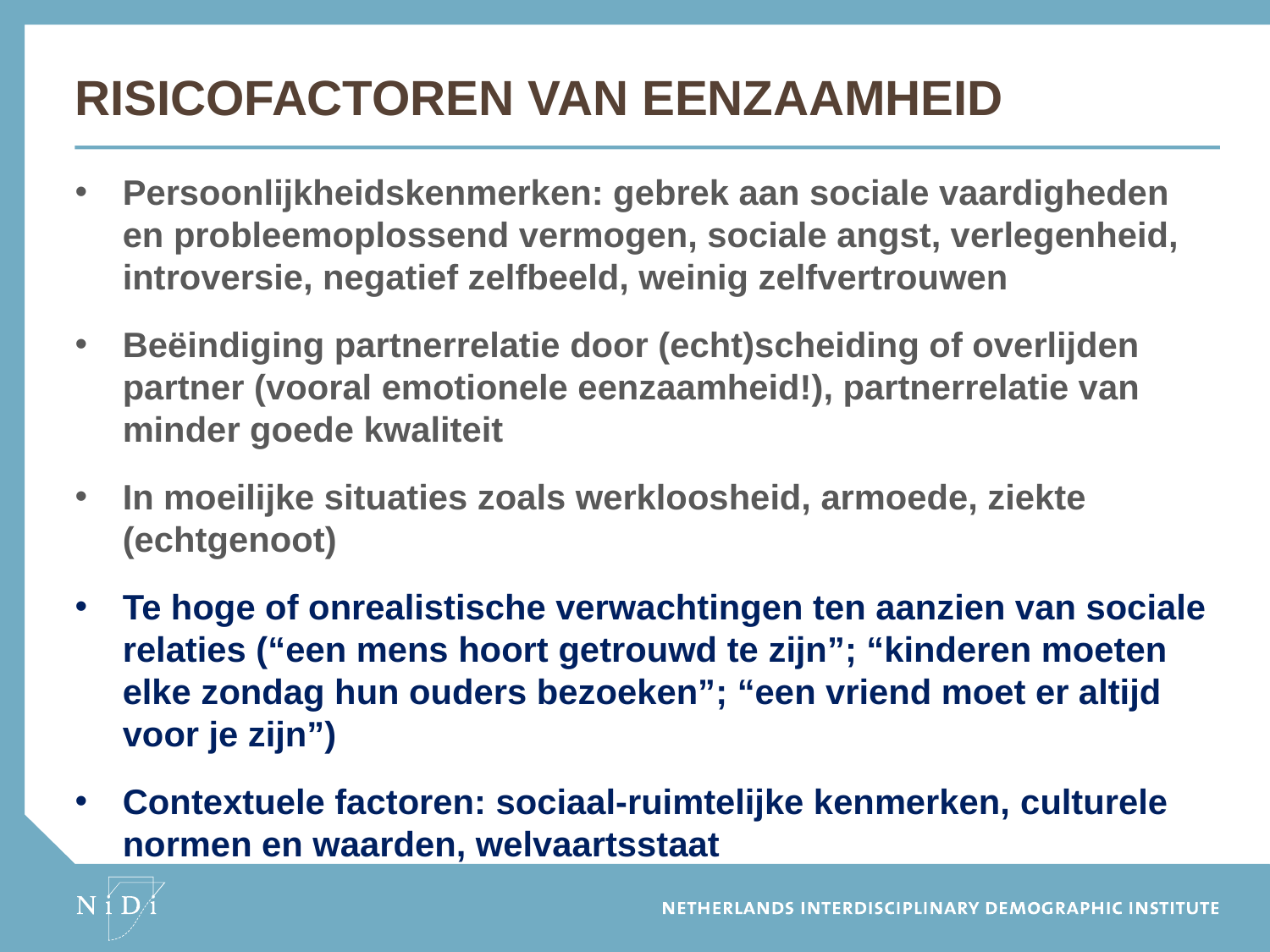

# Risicofactoren van eenzaamheid
Persoonlijkheidskenmerken: gebrek aan sociale vaardigheden en probleemoplossend vermogen, sociale angst, verlegenheid, introversie, negatief zelfbeeld, weinig zelfvertrouwen

Beëindiging partnerrelatie door (echt)scheiding of overlijden partner (vooral emotionele eenzaamheid!), partnerrelatie van minder goede kwaliteit

In moeilijke situaties zoals werkloosheid, armoede, ziekte (echtgenoot)

Te hoge of onrealistische verwachtingen ten aanzien van sociale relaties (“een mens hoort getrouwd te zijn”; “kinderen moeten elke zondag hun ouders bezoeken”; “een vriend moet er altijd voor je zijn”)

Contextuele factoren: sociaal-ruimtelijke kenmerken, culturele normen en waarden, welvaartsstaat